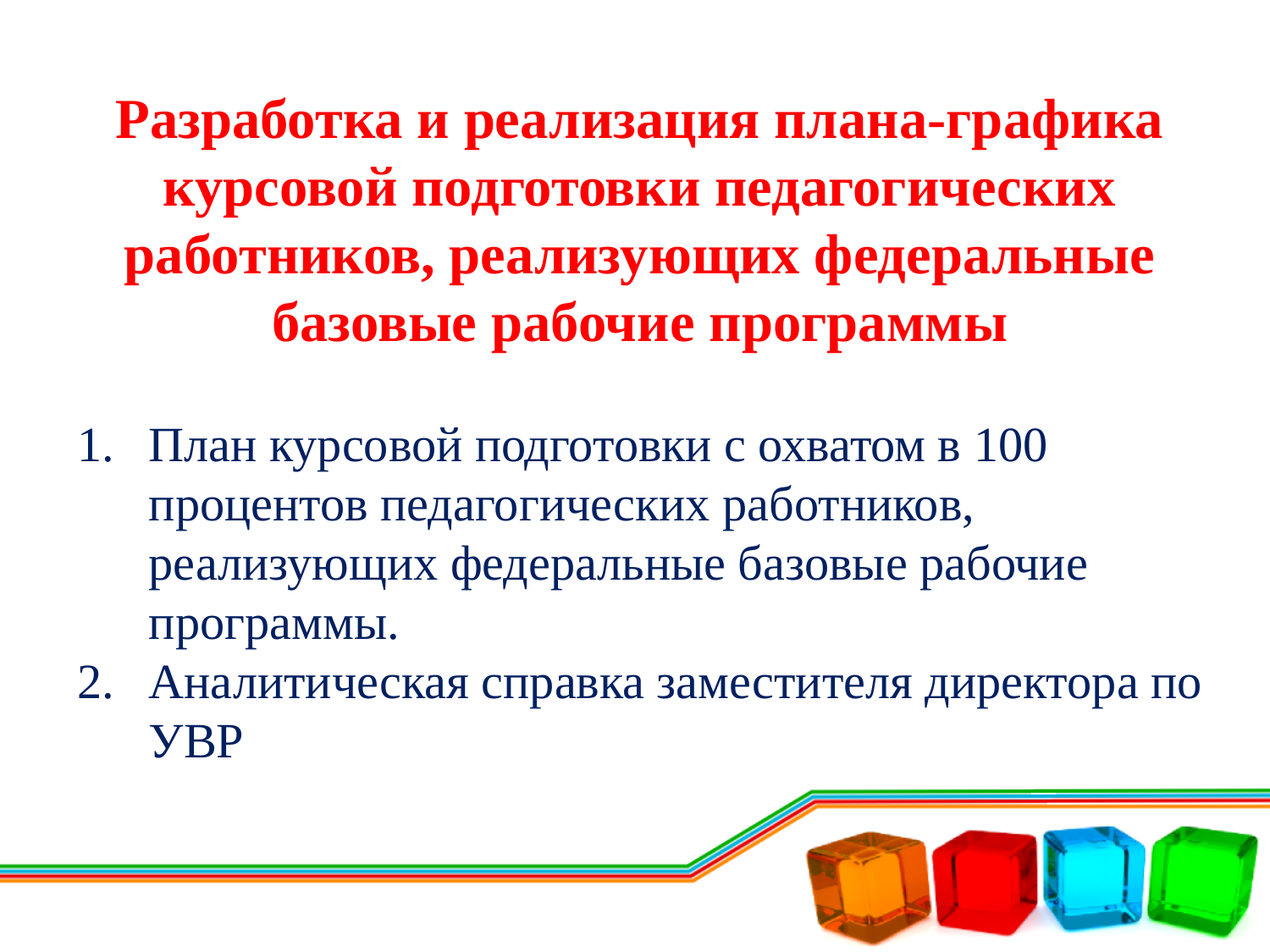

Разработка и реализация плана-графика курсовой подготовки педагогических работников, реализующих федеральные базовые рабочие программы
План курсовой подготовки с охватом в 100 процентов педагогических работников, реализующих федеральные базовые рабочие программы.
Аналитическая справка заместителя директора по УВР